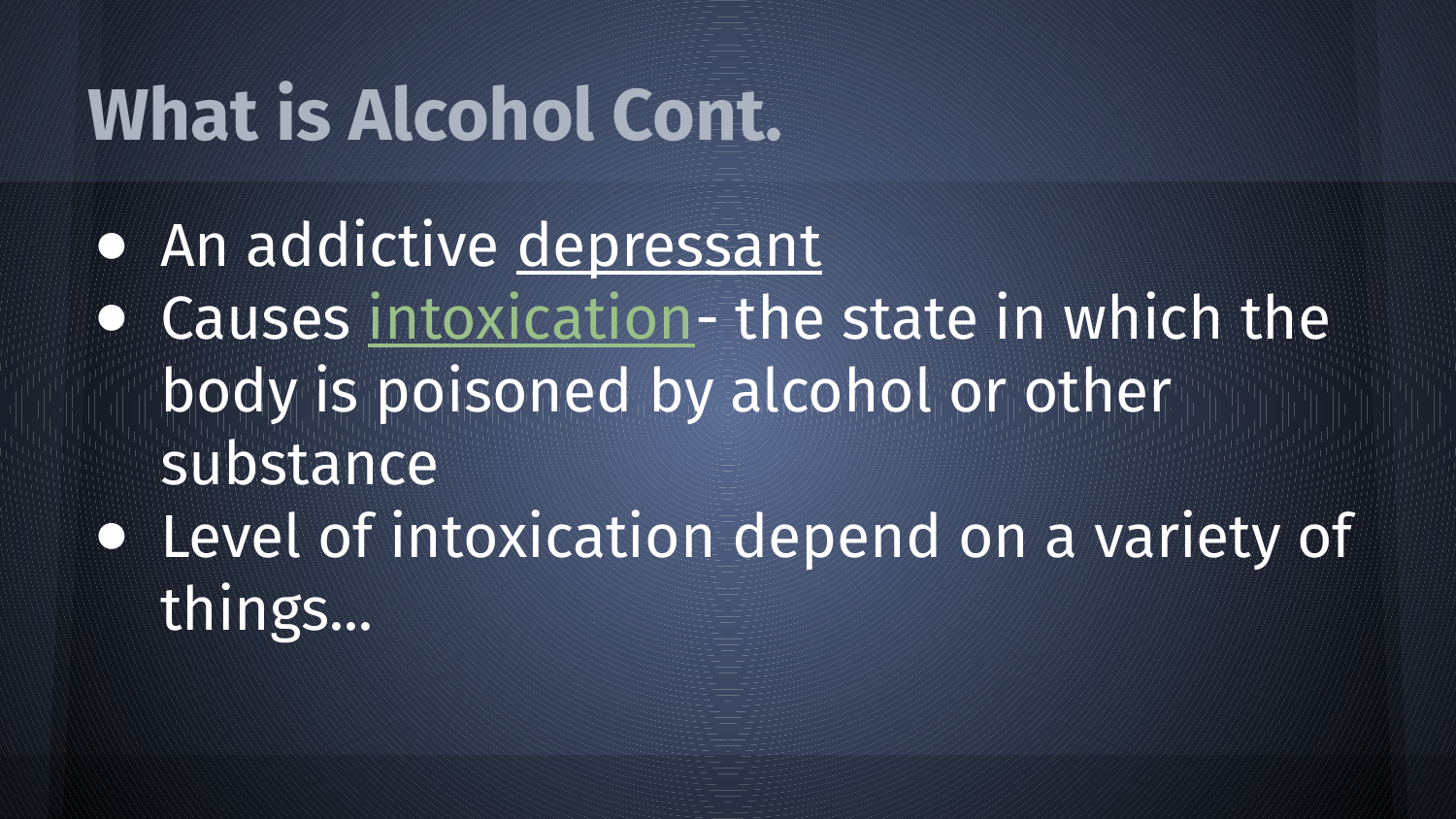

# What is Alcohol Cont.
An addictive depressant
Causes intoxication- the state in which the body is poisoned by alcohol or other substance
Level of intoxication depend on a variety of things...